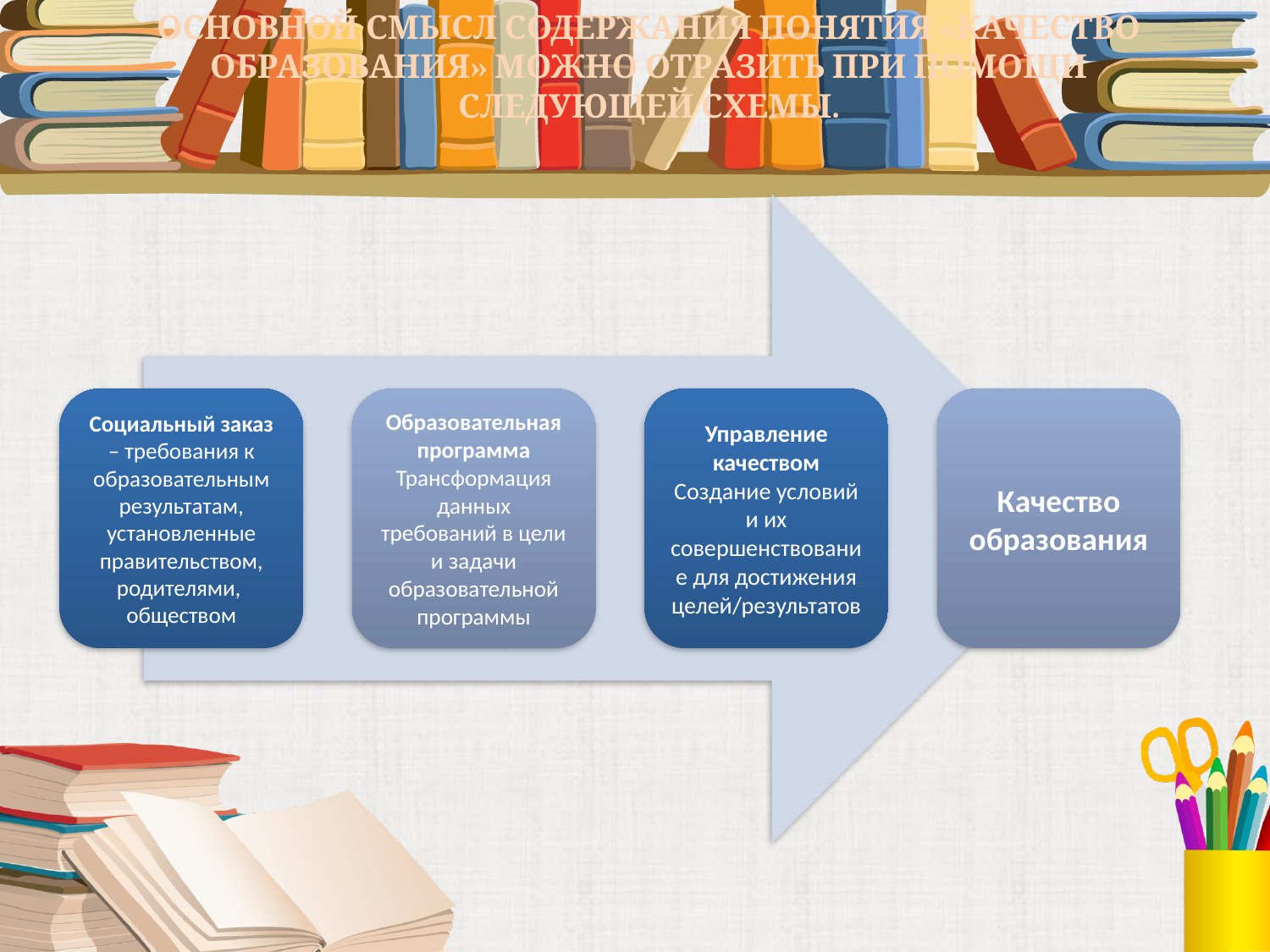

# Основной смысл содержания понятия «качество образования» можно отразить при помощи следующей схемы.
Социальный заказ – требования к образовательным результатам, установленные правительством, родителями,
обществом
Образовательная программа Трансформация данных требований в цели и задачи образовательной программы
Управление качеством Создание условий и их совершенствование для достижения целей/результатов
Качество образования